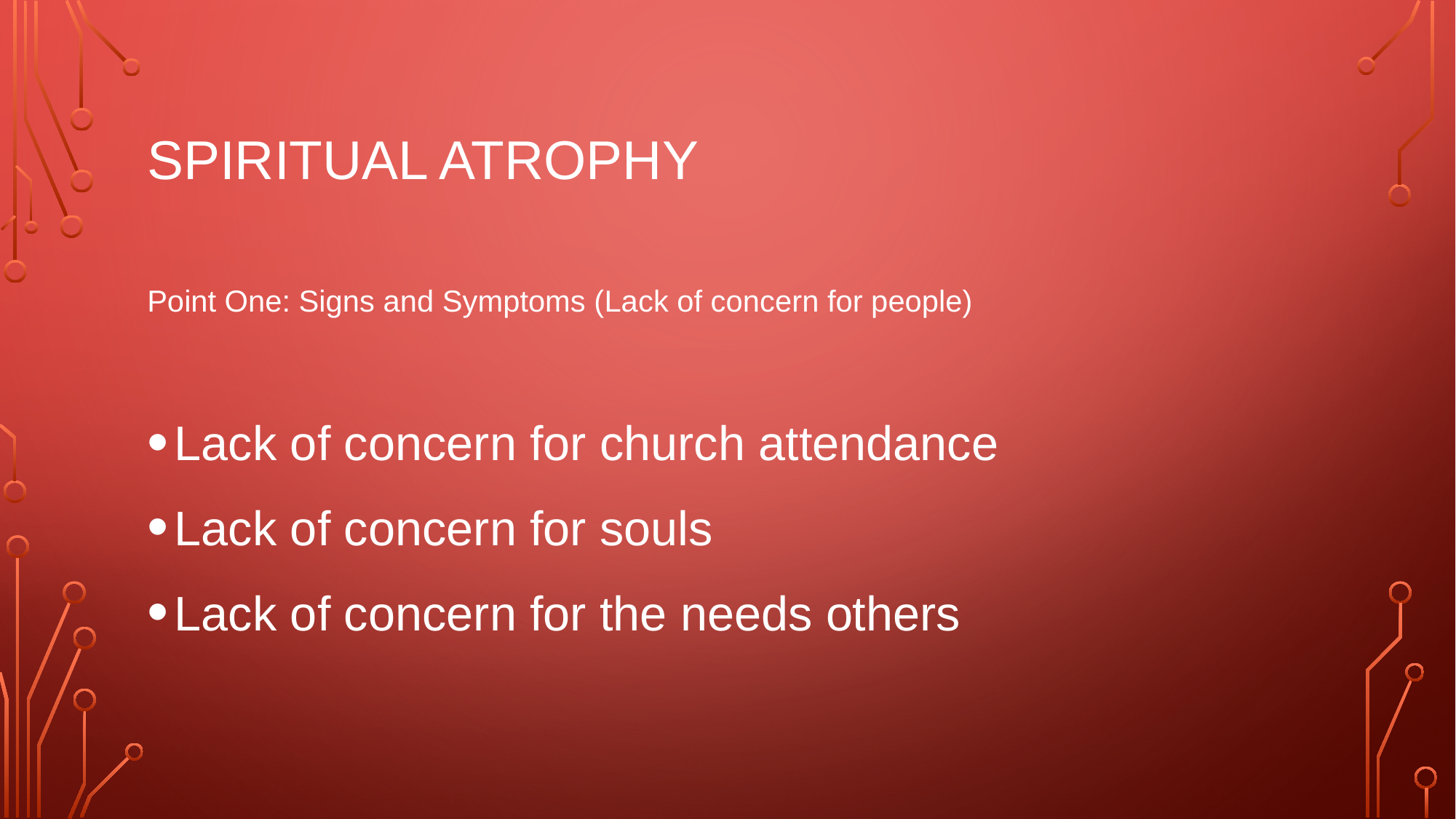

# Spiritual atrophy
Point One: Signs and Symptoms (Lack of concern for people)

Lack of concern for church attendance
Lack of concern for souls
Lack of concern for the needs others